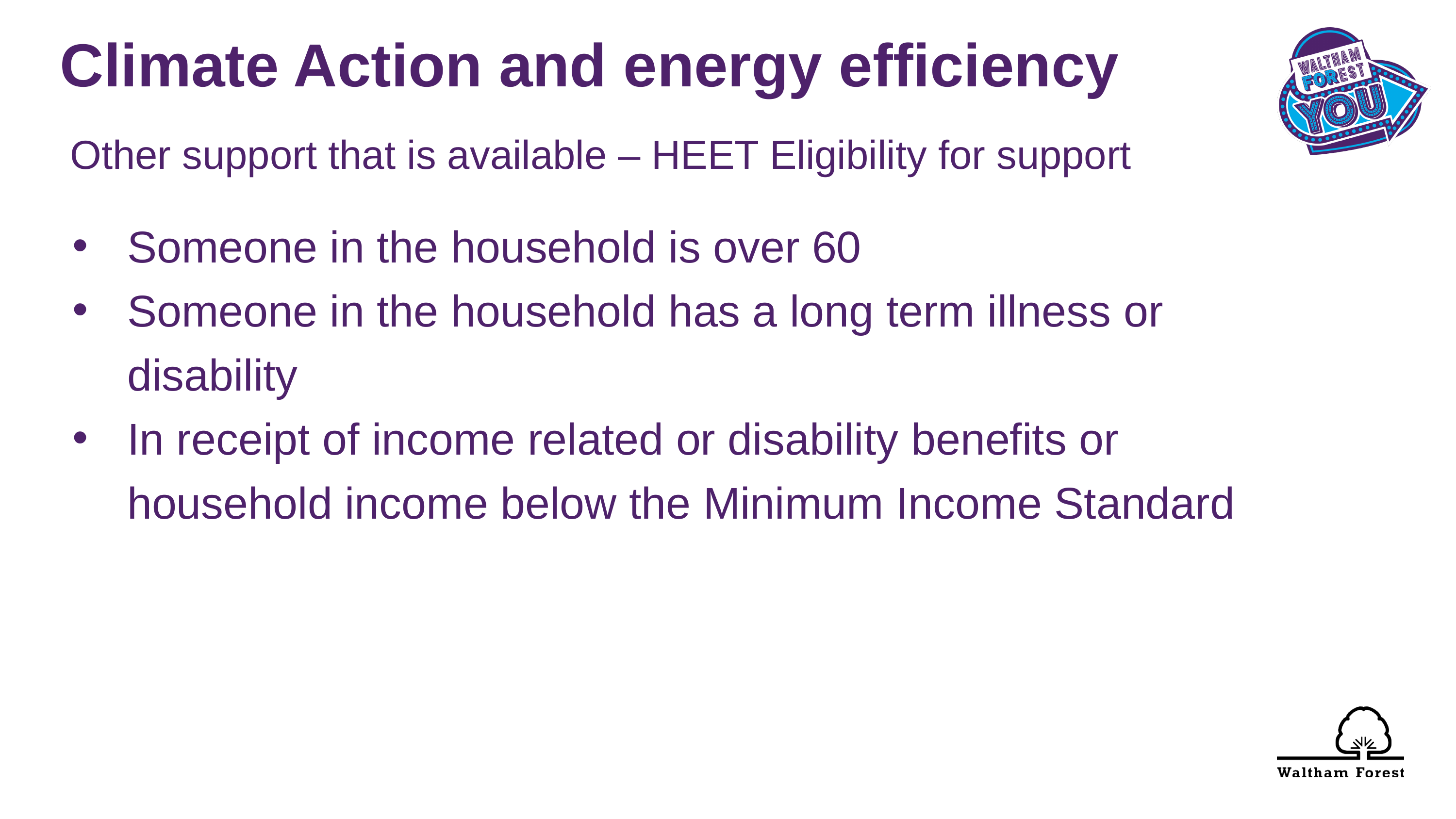

Climate Action and energy efficiency
  Other support that is available – HEET Eligibility for support

Someone in the household is over 60
Someone in the household has a long term illness or disability
In receipt of income related or disability benefits or household income below the Minimum Income Standard